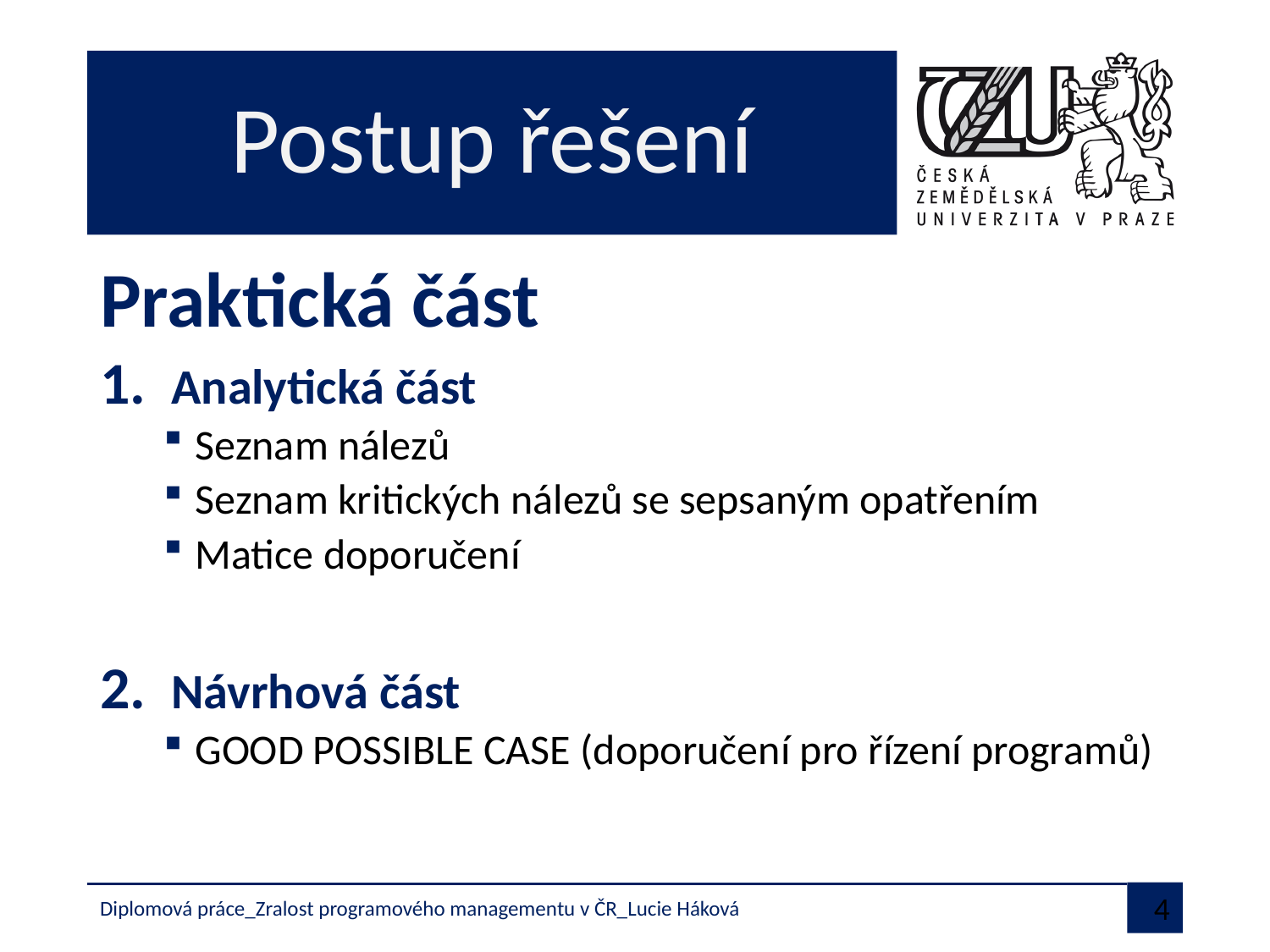

# Postup řešení
Praktická část
Analytická část
Seznam nálezů
Seznam kritických nálezů se sepsaným opatřením
Matice doporučení

Návrhová část
Good possible case (doporučení pro řízení programů)

Diplomová práce_Zralost programového managementu v ČR_Lucie Háková
4